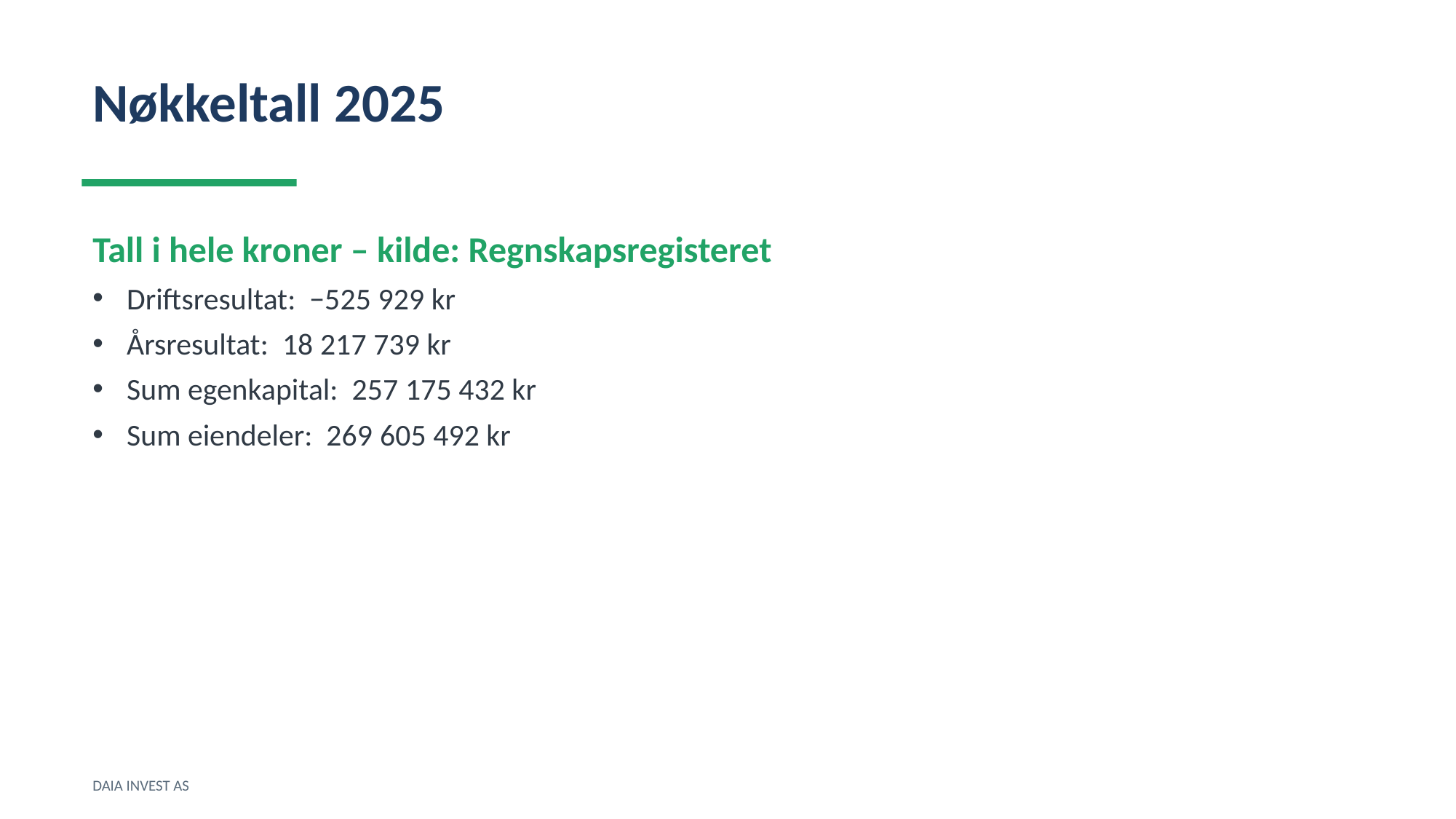

Nøkkeltall 2025

Tall i hele kroner – kilde: Regnskapsregisteret
Driftsresultat:  −525 929 kr
Årsresultat:  18 217 739 kr
Sum egenkapital:  257 175 432 kr
Sum eiendeler:  269 605 492 kr
DAIA INVEST AS